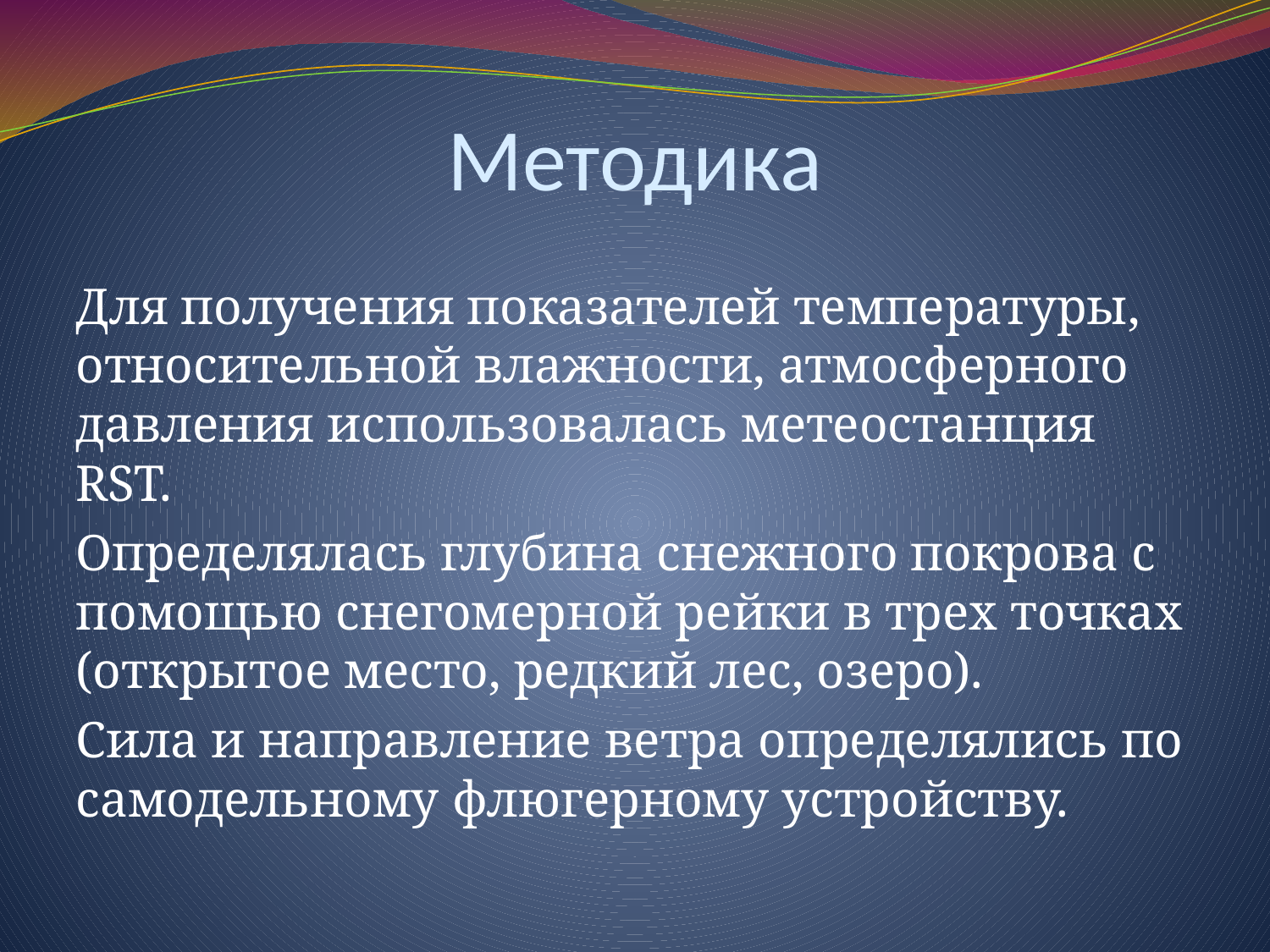

# Методика
Для получения показателей температуры, относительной влажности, атмосферного давления использовалась метеостанция RST.
Определялась глубина снежного покрова с помощью снегомерной рейки в трех точках (открытое место, редкий лес, озеро).
Сила и направление ветра определялись по самодельному флюгерному устройству.